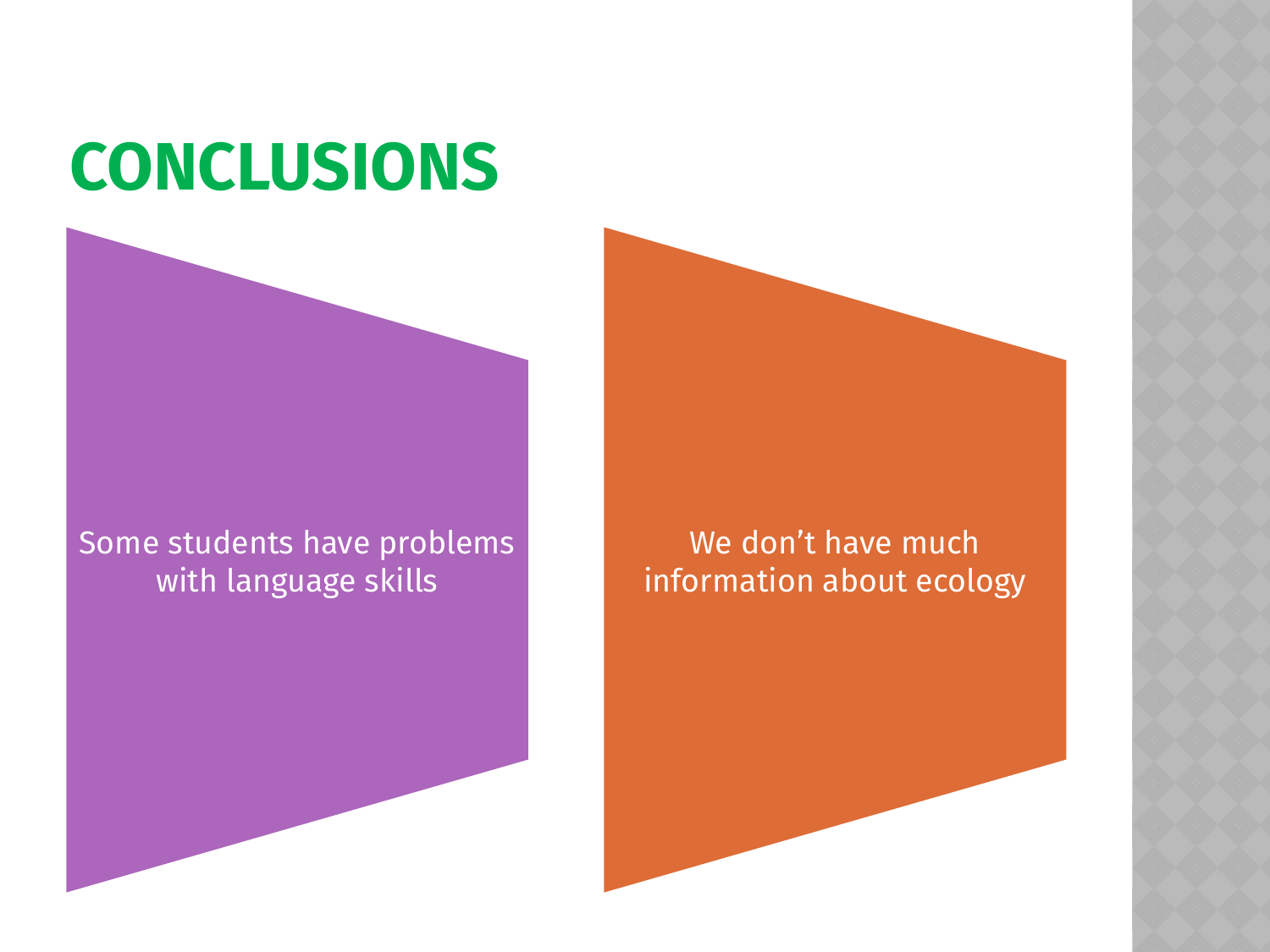

# Conclusions
Some students have problems with language skills
We don’t have much information about ecology